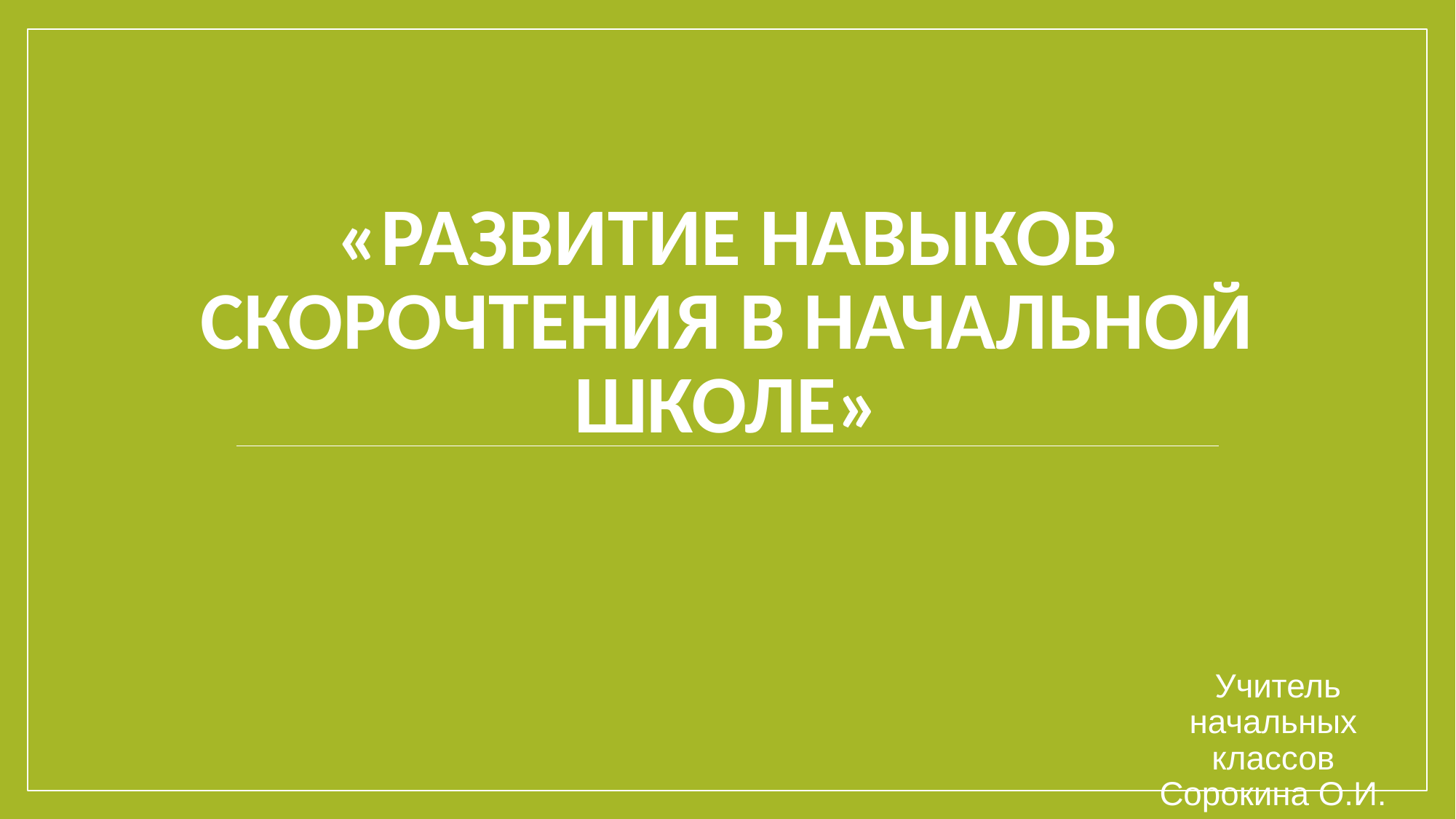

# «РАЗВИТИЕ НАВЫКОВ СКОРОЧТЕНИЯ В НАЧАЛЬНОЙ ШКОЛЕ»
 Учитель начальных классов Сорокина О.И.